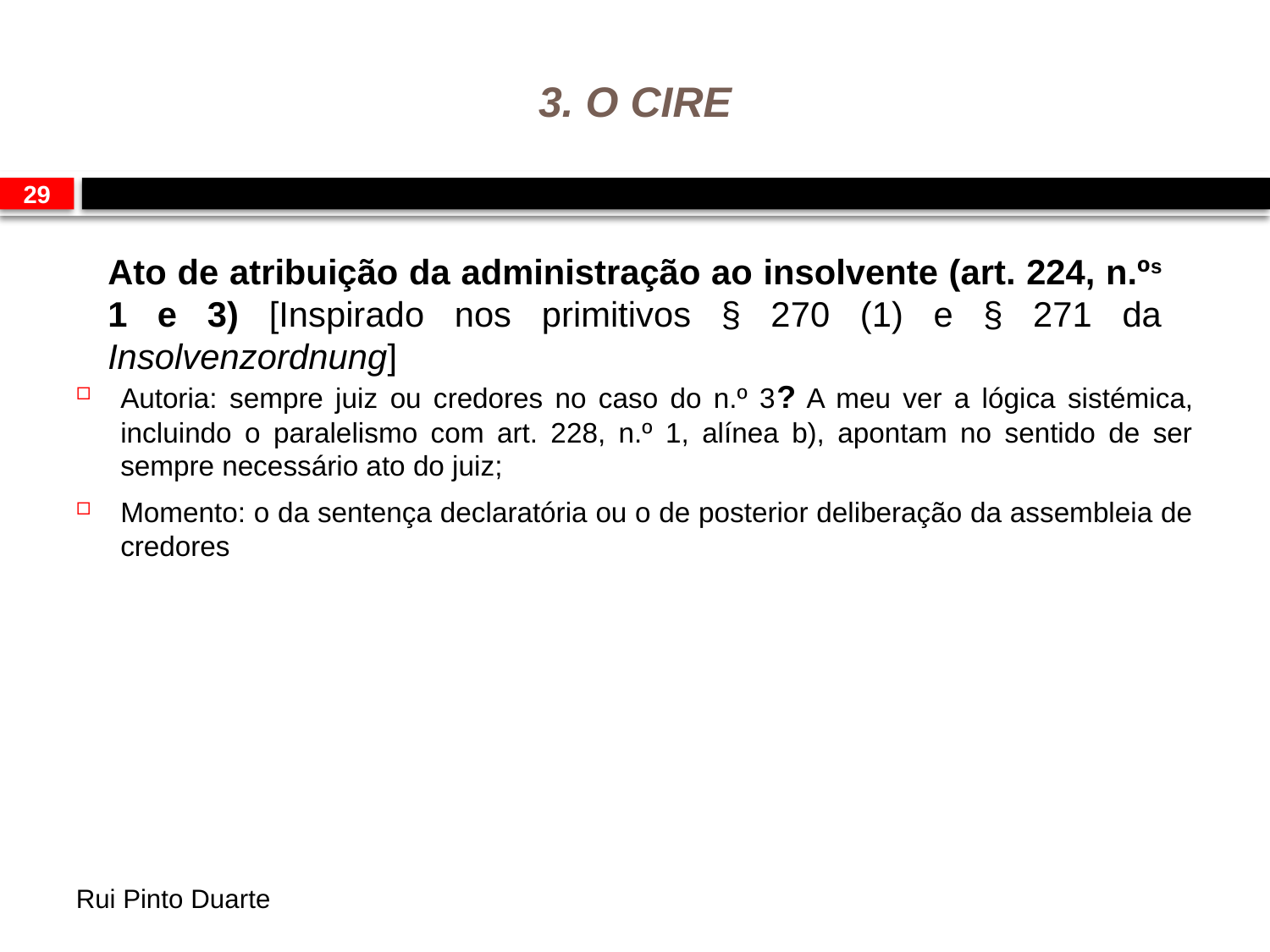

# 3. O CIRE
29
Ato de atribuição da administração ao insolvente (art. 224, n.ºs 1 e 3) [Inspirado nos primitivos § 270 (1) e § 271 da Insolvenzordnung]
Autoria: sempre juiz ou credores no caso do n.º 3? A meu ver a lógica sistémica, incluindo o paralelismo com art. 228, n.º 1, alínea b), apontam no sentido de ser sempre necessário ato do juiz;
Momento: o da sentença declaratória ou o de posterior deliberação da assembleia de credores
Rui Pinto Duarte